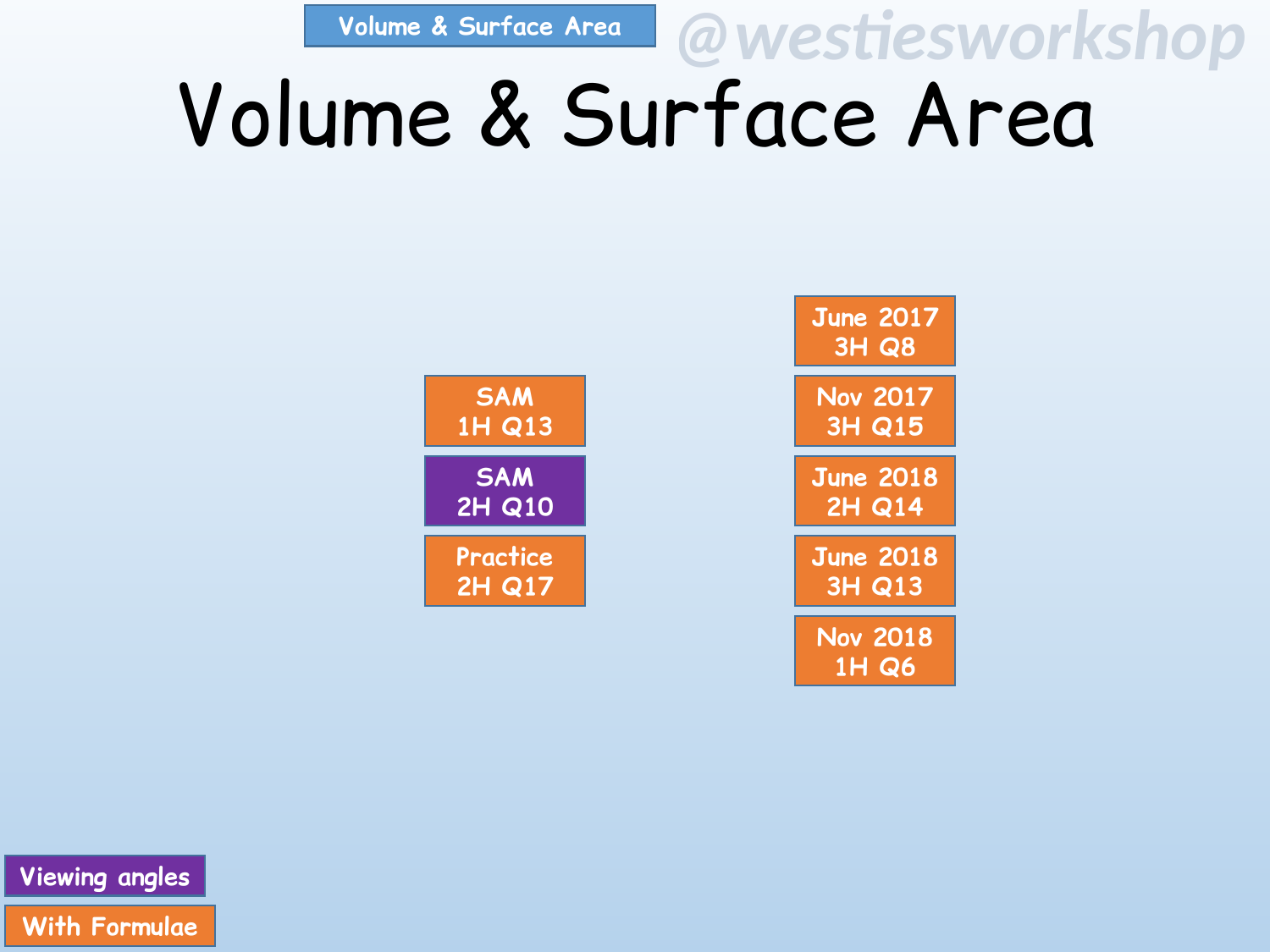

Volume & Surface Area
# Volume & Surface Area
June 2017
3H Q8
SAM
1H Q13
Nov 2017
3H Q15
SAM
2H Q10
June 2018
2H Q14
Practice
2H Q17
June 2018
3H Q13
Nov 2018
1H Q6
Viewing angles
With Formulae